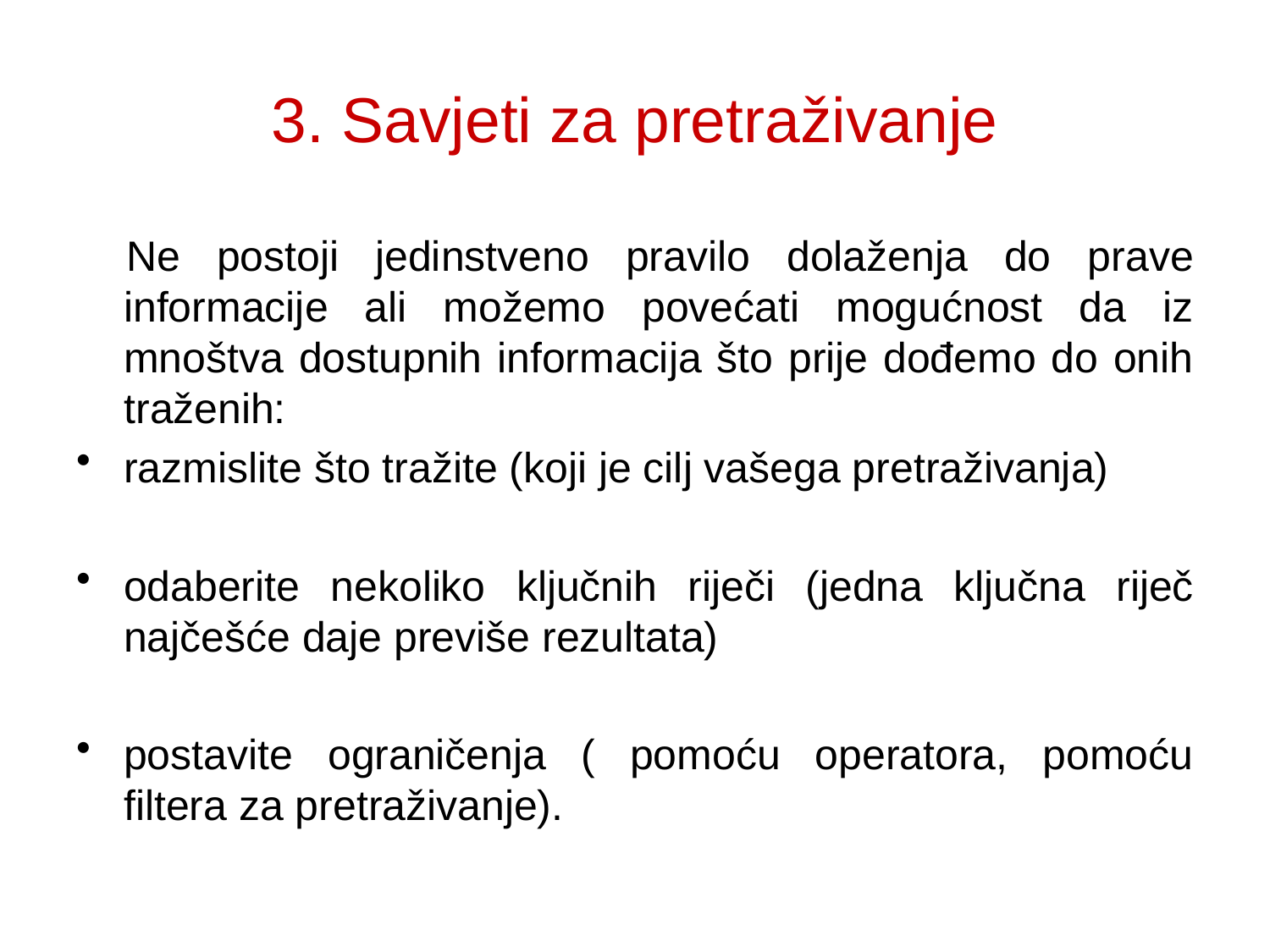

# 3. Savjeti za pretraživanje
Ne postoji jedinstveno pravilo dolaženja do prave informacije ali možemo povećati mogućnost da iz mnoštva dostupnih informacija što prije dođemo do onih traženih:
razmislite što tražite (koji je cilj vašega pretraživanja)

odaberite nekoliko ključnih riječi (jedna ključna riječ najčešće daje previše rezultata)

postavite ograničenja ( pomoću operatora, pomoću filtera za pretraživanje).